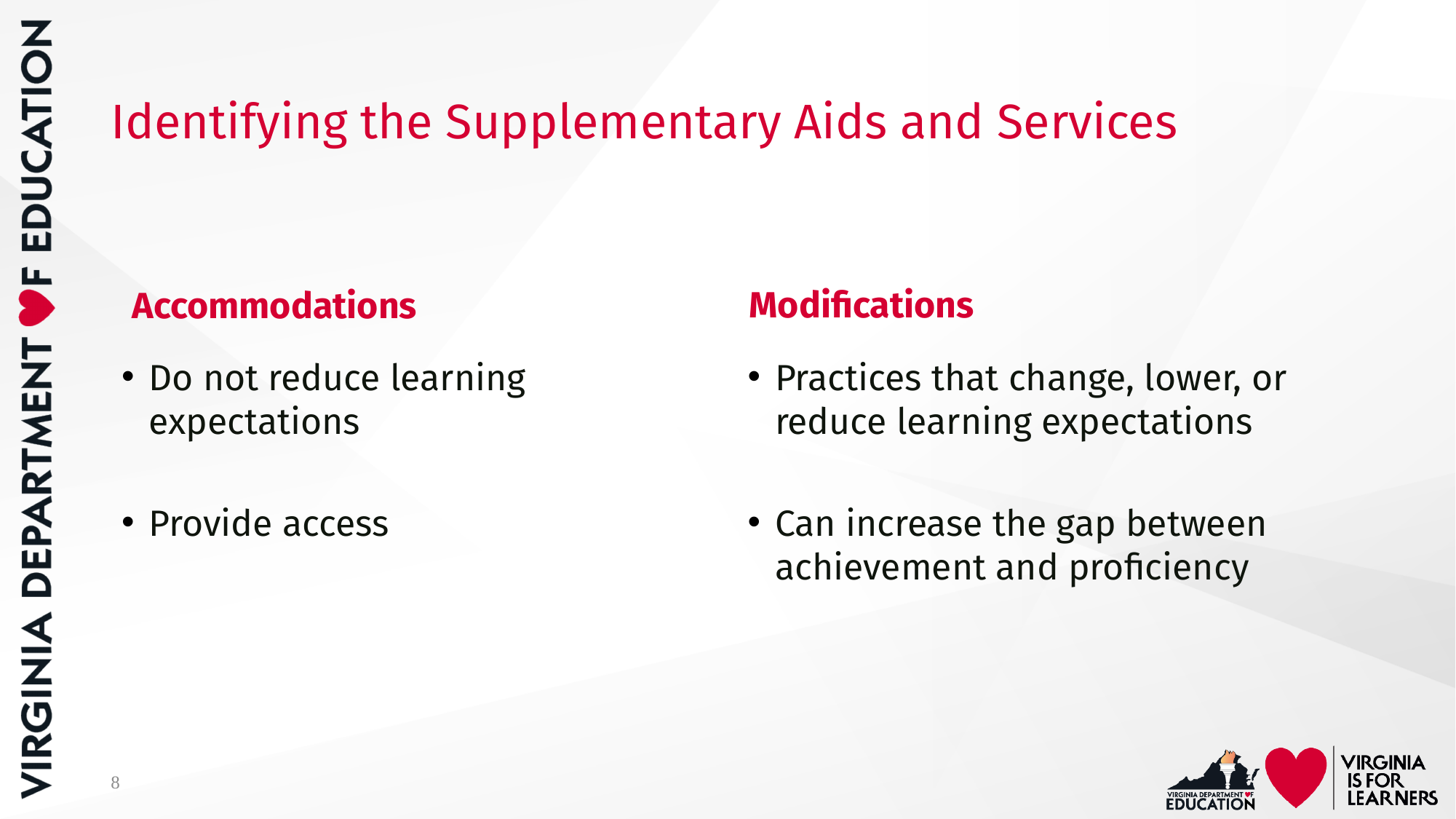

# Identifying the Supplementary Aids and Services
Modifications
Accommodations
Do not reduce learning expectations

Provide access

Practices that change, lower, or reduce learning expectations

Can increase the gap between achievement and proficiency

8